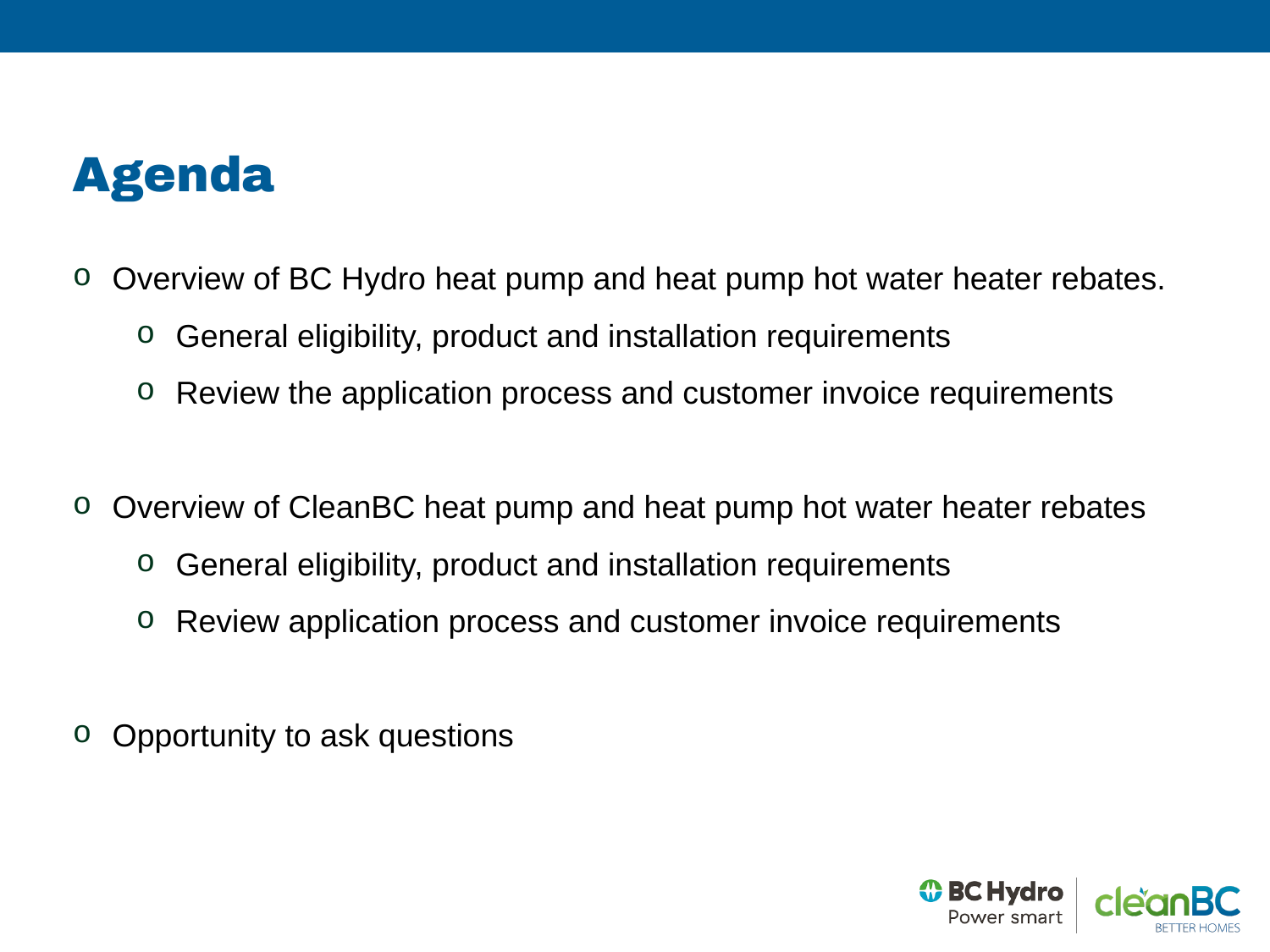

Agenda
Overview of BC Hydro heat pump and heat pump hot water heater rebates.
General eligibility, product and installation requirements
Review the application process and customer invoice requirements

Overview of CleanBC heat pump and heat pump hot water heater rebates
General eligibility, product and installation requirements
Review application process and customer invoice requirements

Opportunity to ask questions